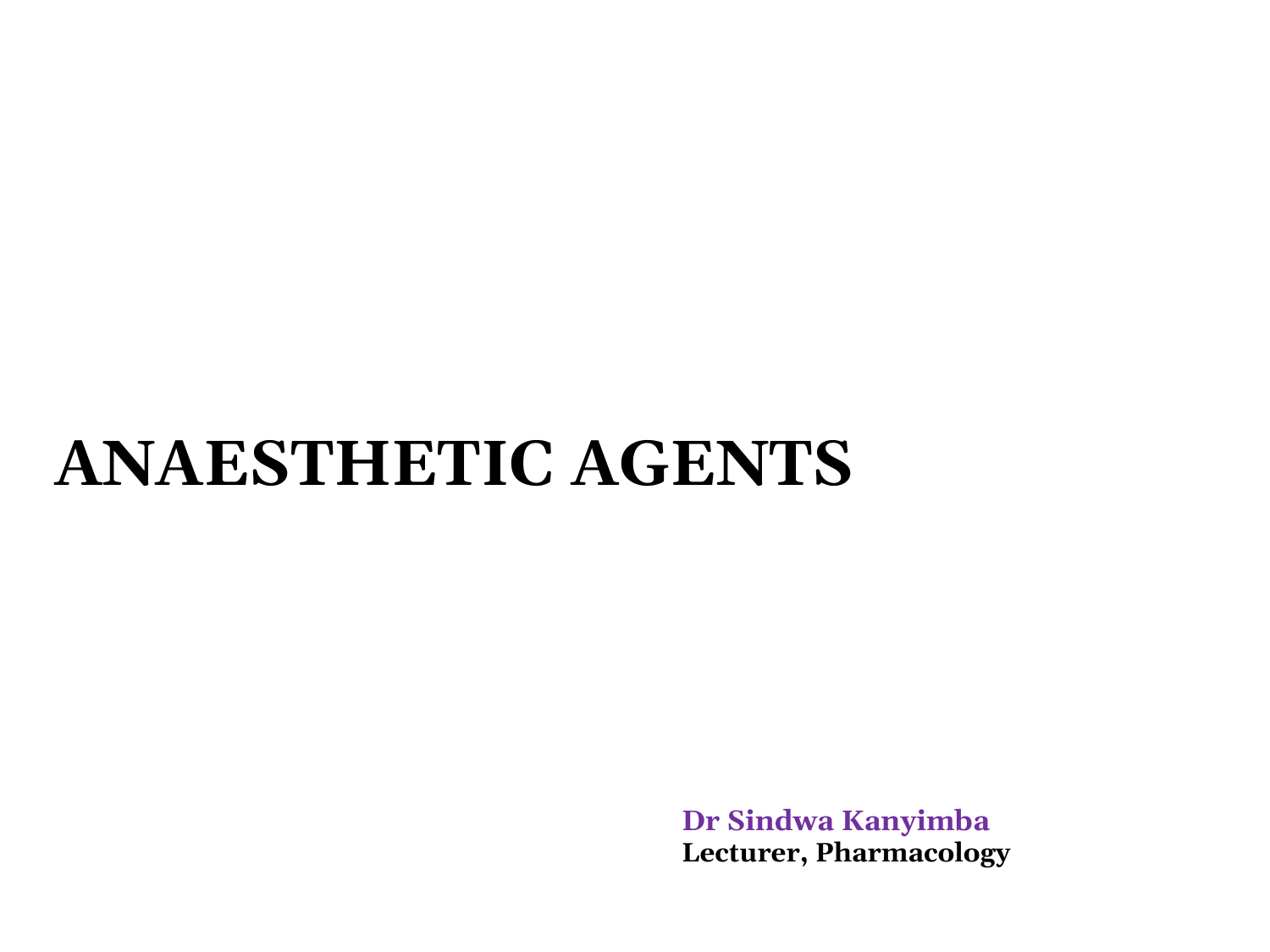

# ANAESTHETIC AGENTS

Dr Sindwa Kanyimba
Lecturer, Pharmacology